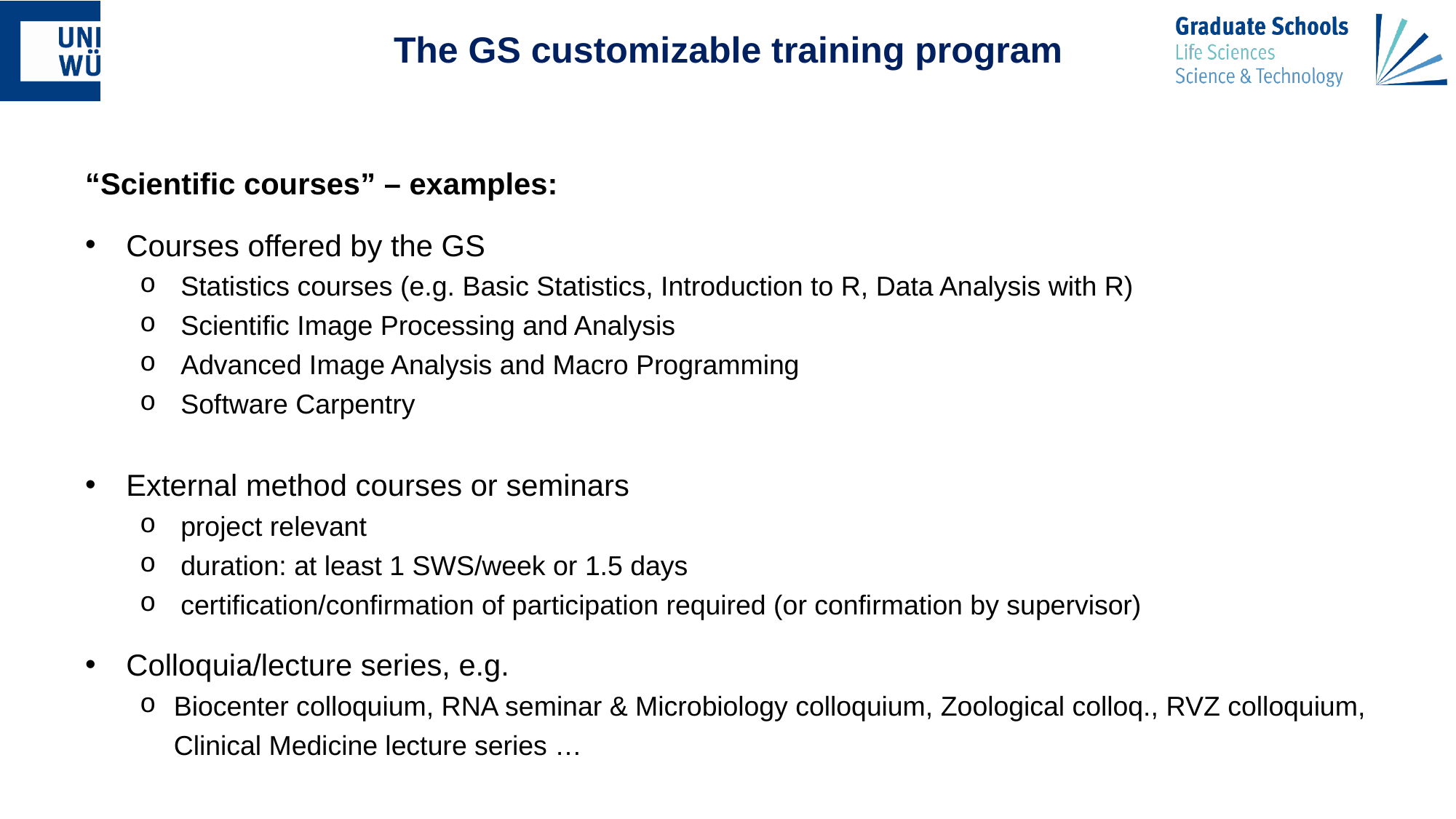

The GS customizable training program
“Scientific courses” – examples:
Courses offered by the GS
Statistics courses (e.g. Basic Statistics, Introduction to R, Data Analysis with R)
Scientific Image Processing and Analysis
Advanced Image Analysis and Macro Programming
Software Carpentry

External method courses or seminars
project relevant
duration: at least 1 SWS/week or 1.5 days
certification/confirmation of participation required (or confirmation by supervisor)
Colloquia/lecture series, e.g.
Biocenter colloquium, RNA seminar & Microbiology colloquium, Zoological colloq., RVZ colloquium, Clinical Medicine lecture series …